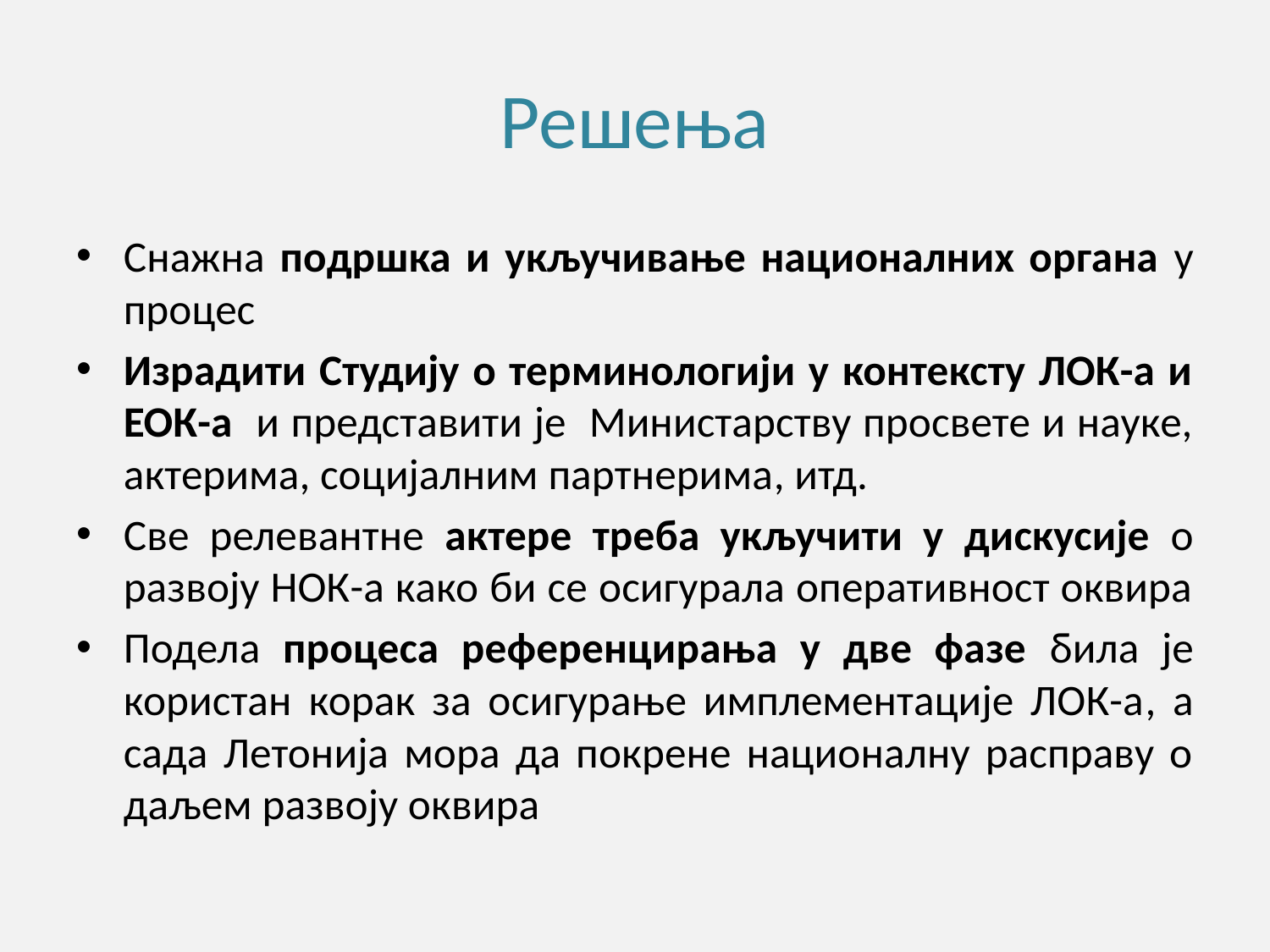

# Решења
Снажна подршка и укључивање националних органа у процес
Израдити Студију о терминологији у контексту ЛОК-а и ЕОК-а  и представити је  Министарству просвете и науке, актерима, социјалним партнерима, итд.
Све релевантне актере треба укључити у дискусије о развоју НОК-а како би се осигурала оперативност оквира
Подела процеса референцирања у две фазе била је користан корак за осигурање имплементације ЛОК-а, а сада Летонија мора да покрене националну расправу о даљем развоју оквира